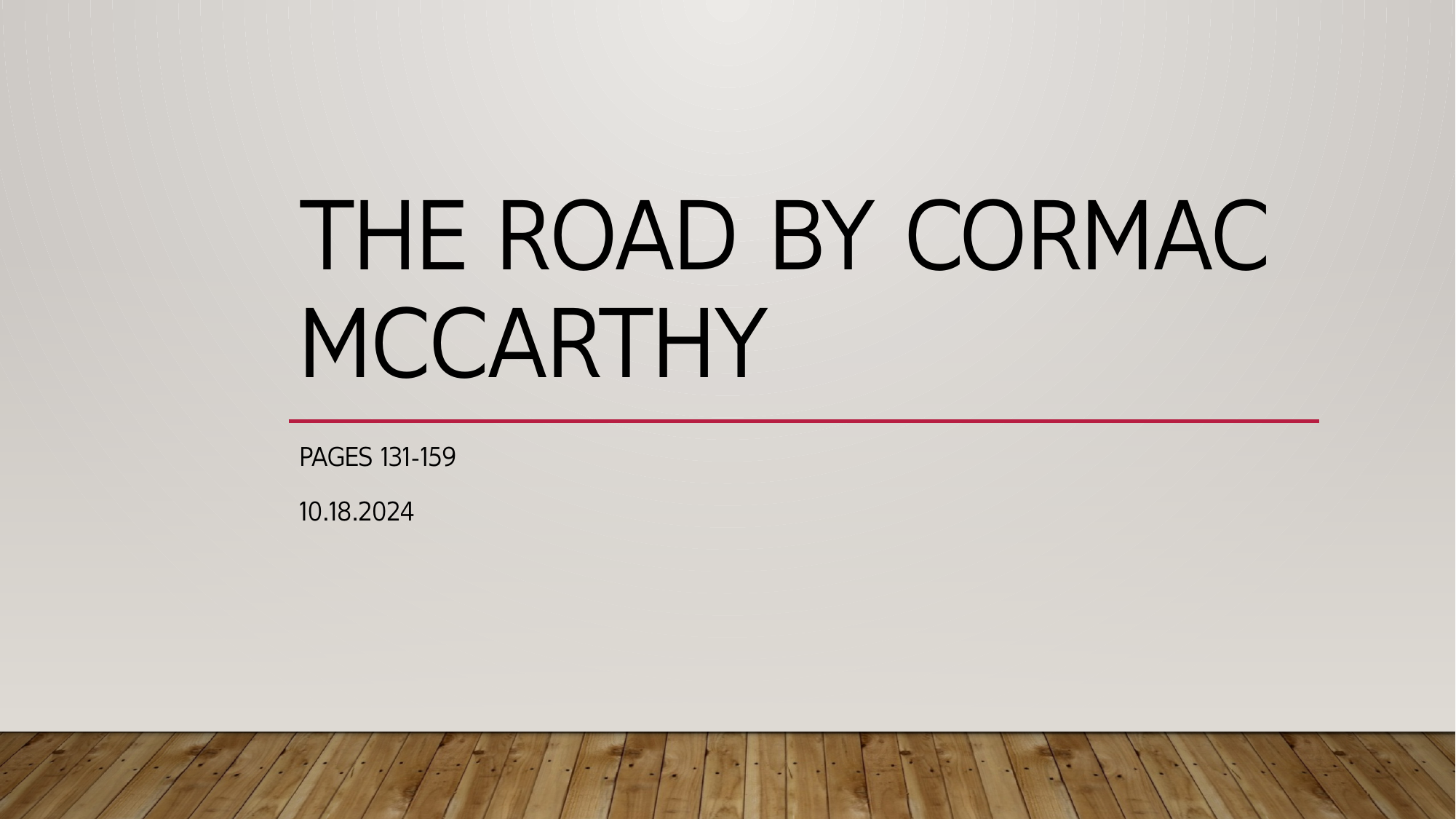

# The Road By Cormac mccarthy
Pages 131-159
10.18.2024